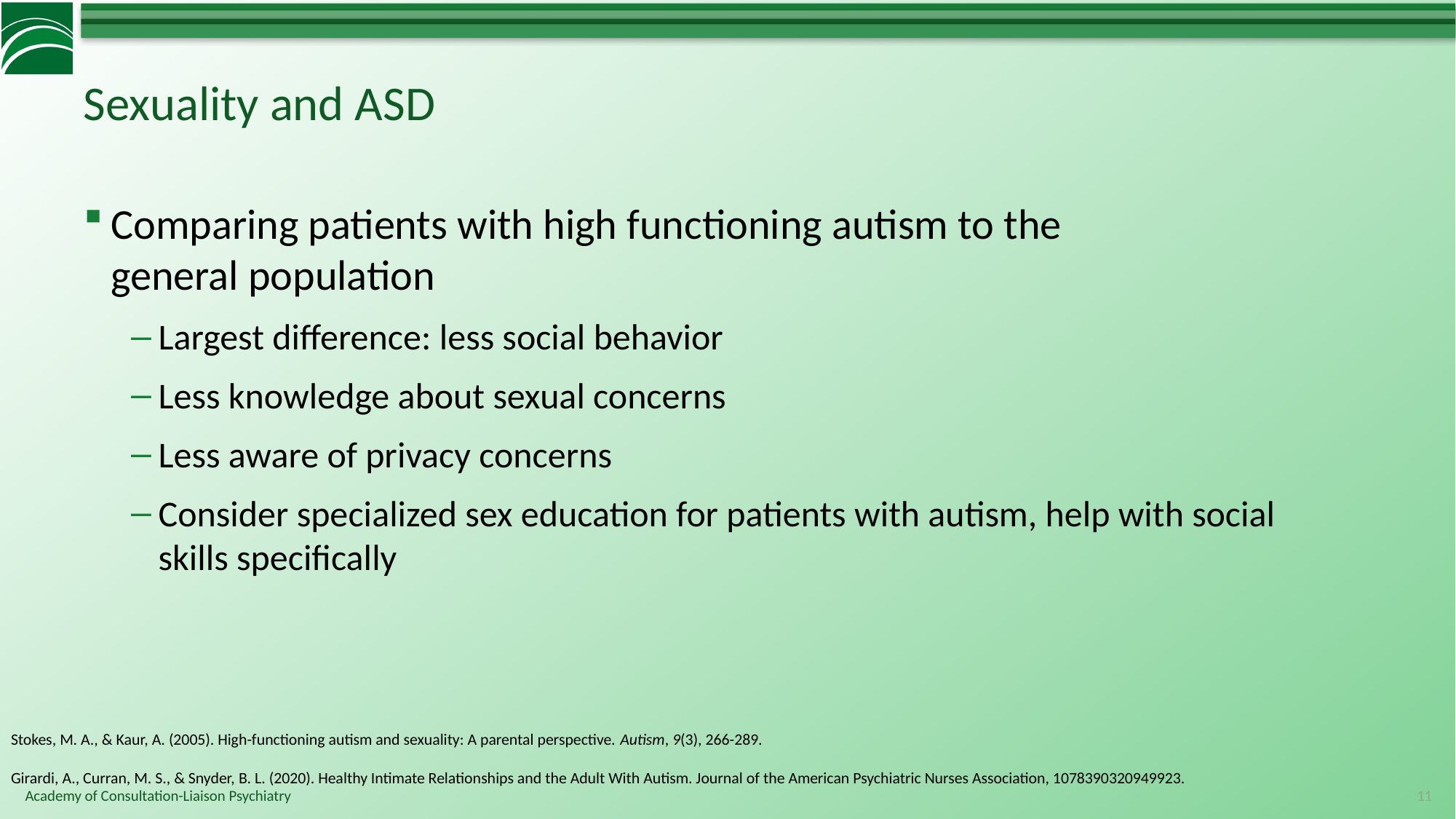

# Sexuality and ASD
Comparing patients with high functioning autism to the general population
Largest difference: less social behavior
Less knowledge about sexual concerns
Less aware of privacy concerns
Consider specialized sex education for patients with autism, help with social skills specifically
Stokes, M. A., & Kaur, A. (2005). High-functioning autism and sexuality: A parental perspective. Autism, 9(3), 266-289.

Girardi, A., Curran, M. S., & Snyder, B. L. (2020). Healthy Intimate Relationships and the Adult With Autism. Journal of the American Psychiatric Nurses Association, 1078390320949923.
11